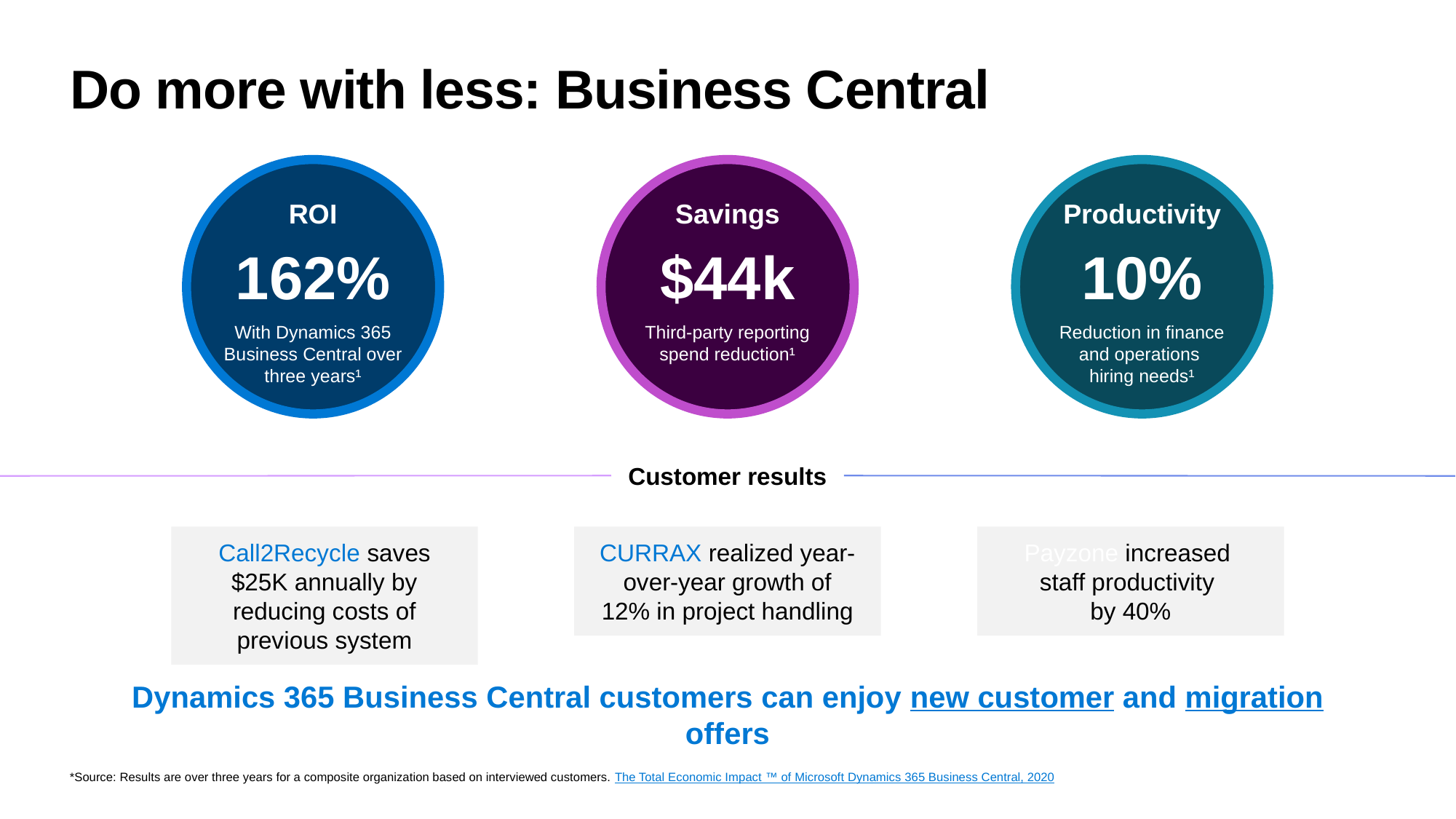

# Do more with less: Business Central
ROI
162%
With Dynamics 365 Business Central over three years¹

Savings
$44k
Third-party reporting spend reduction¹

Productivity
10%
Reduction in finance and operations
hiring needs¹

Customer results
Call2Recycle saves $25K annually by reducing costs of previous system
CURRAX realized year-over-year growth of 12% in project handling
Payzone increased
staff productivity
by 40%
Dynamics 365 Business Central customers can enjoy new customer and migration offers
*Source: Results are over three years for a composite organization based on interviewed customers. The Total Economic Impact ™ of Microsoft Dynamics 365 Business Central, 2020